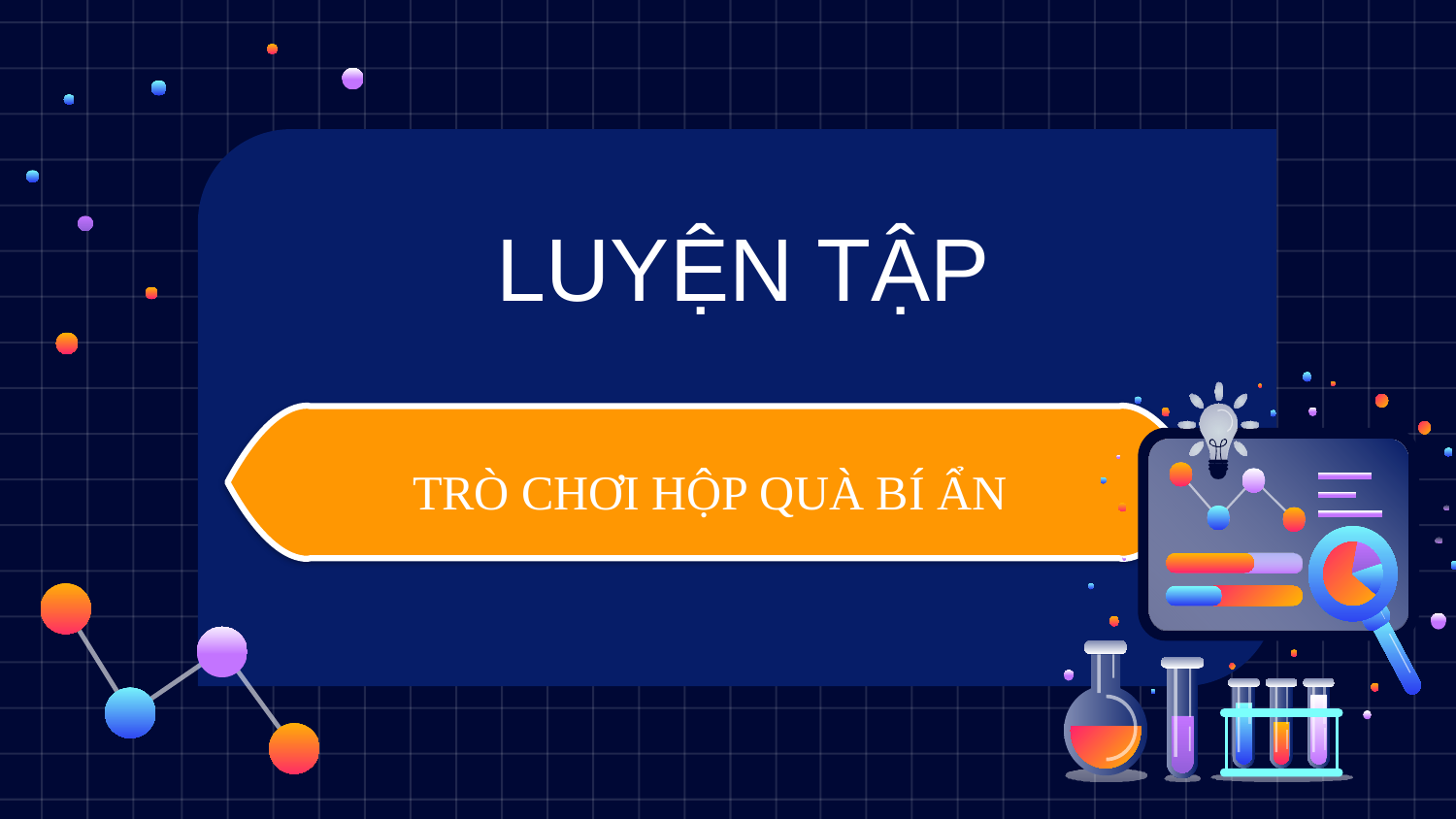

| LUYỆN TẬP |
| --- |

TRÒ CHƠI HỘP QUÀ BÍ ẨN